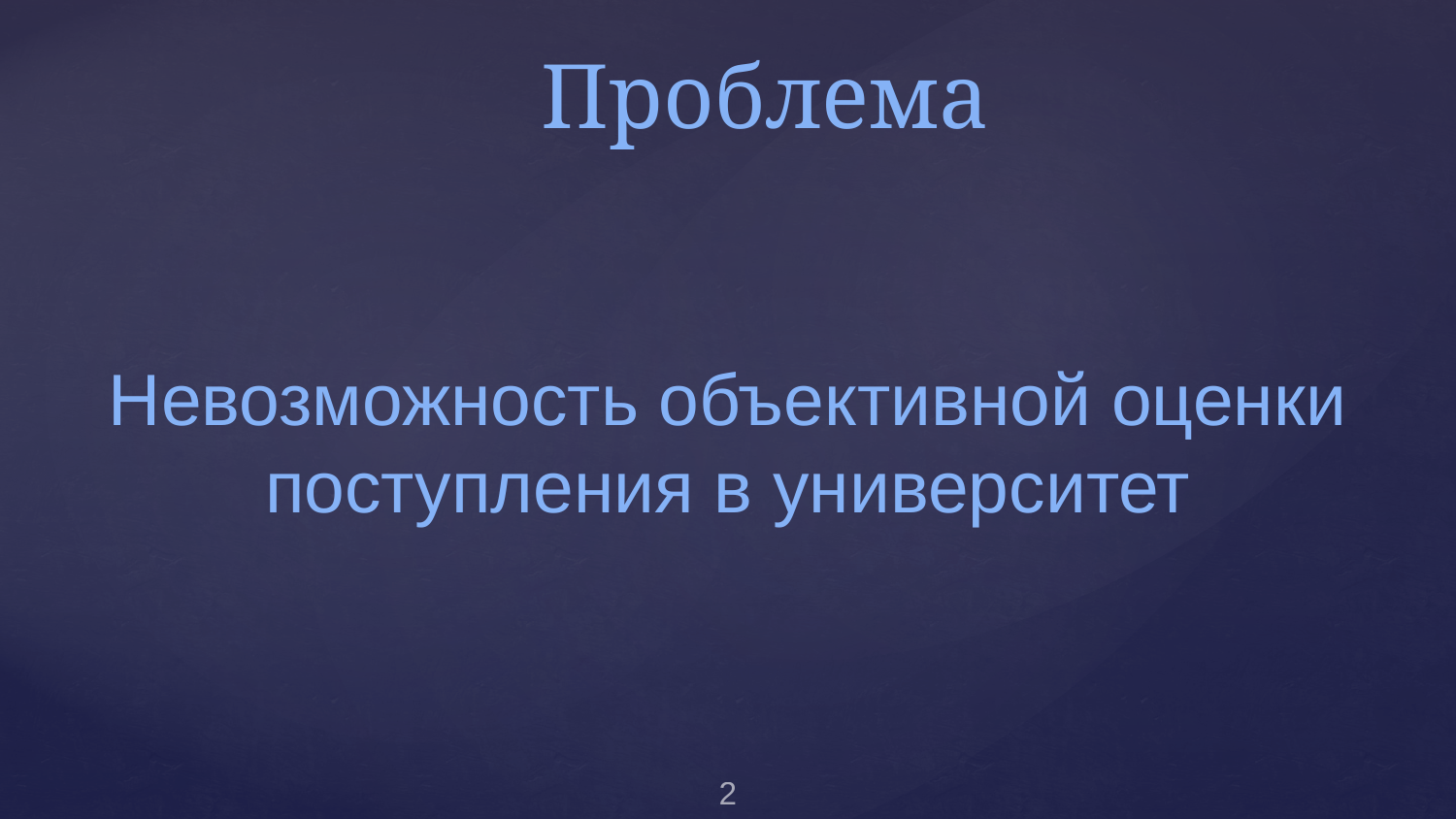

Проблема
Невозможность объективной оценки поступления в университет

2